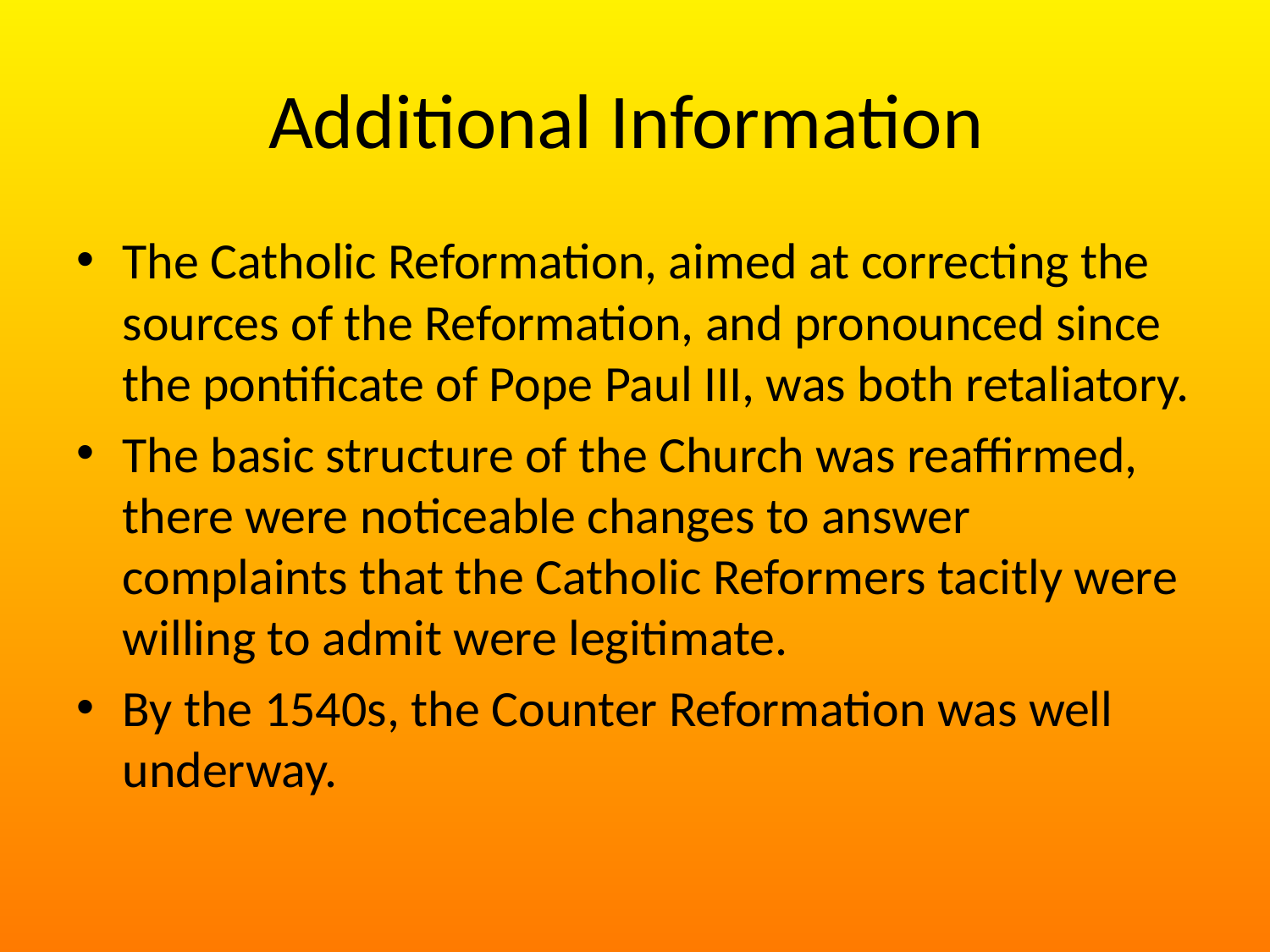

# Additional Information
The Catholic Reformation, aimed at correcting the sources of the Reformation, and pronounced since the pontificate of Pope Paul III, was both retaliatory.
The basic structure of the Church was reaffirmed, there were noticeable changes to answer complaints that the Catholic Reformers tacitly were willing to admit were legitimate.
By the 1540s, the Counter Reformation was well underway.